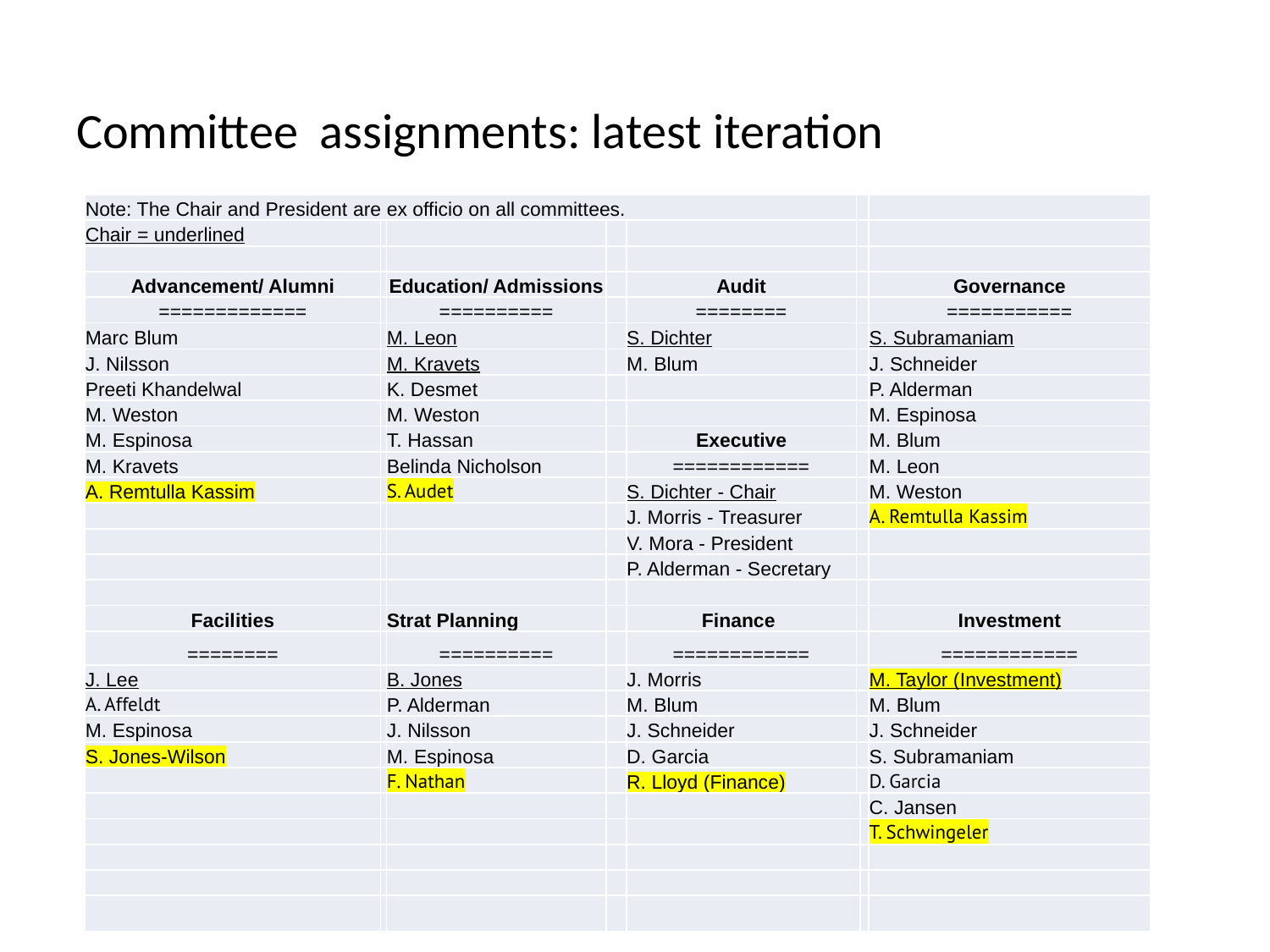

# Committee assignments: latest iteration
| Note: The Chair and President are ex officio on all committees. |  |  |  |  |  |  |  |
| --- | --- | --- | --- | --- | --- | --- | --- |
| Chair = underlined |  |  |  |  |  |  |  |
|  |  |  |  |  |  |  |  |
| Advancement/ Alumni |  | Education/ Admissions |  | Audit |  |  | Governance |
| ============= |  | ========== |  | ======== |  |  | =========== |
| Marc Blum |  | M. Leon |  | S. Dichter |  |  | S. Subramaniam |
| J. Nilsson |  | M. Kravets |  | M. Blum |  |  | J. Schneider |
| Preeti Khandelwal |  | K. Desmet |  |  |  |  | P. Alderman |
| M. Weston |  | M. Weston |  |  |  |  | M. Espinosa |
| M. Espinosa |  | T. Hassan |  | Executive |  |  | M. Blum |
| M. Kravets |  | Belinda Nicholson |  | ============ |  |  | M. Leon |
| A. Remtulla Kassim |  | S. Audet |  | S. Dichter - Chair |  |  | M. Weston |
|  |  |  |  | J. Morris - Treasurer |  |  | A. Remtulla Kassim |
|  |  |  |  | V. Mora - President |  |  |  |
|  |  |  |  | P. Alderman - Secretary |  |  |  |
|  |  |  |  |  |  |  |  |
| Facilities |  | Strat Planning |  | Finance |  |  | Investment |
| ======== |  | ========== |  | ============ |  |  | ============ |
| J. Lee |  | B. Jones |  | J. Morris |  |  | M. Taylor (Investment) |
| A. Affeldt |  | P. Alderman |  | M. Blum |  |  | M. Blum |
| M. Espinosa |  | J. Nilsson |  | J. Schneider |  |  | J. Schneider |
| S. Jones-Wilson |  | M. Espinosa |  | D. Garcia |  |  | S. Subramaniam |
|  |  | F. Nathan |  | R. Lloyd (Finance) |  |  | D. Garcia |
|  |  |  |  |  |  |  | C. Jansen |
|  |  |  |  |  |  |  | T. Schwingeler |
|  |  |  |  |  |  |  |  |
|  |  |  |  |  |  |  |  |
|  |  |  |  |  |  |  |  |